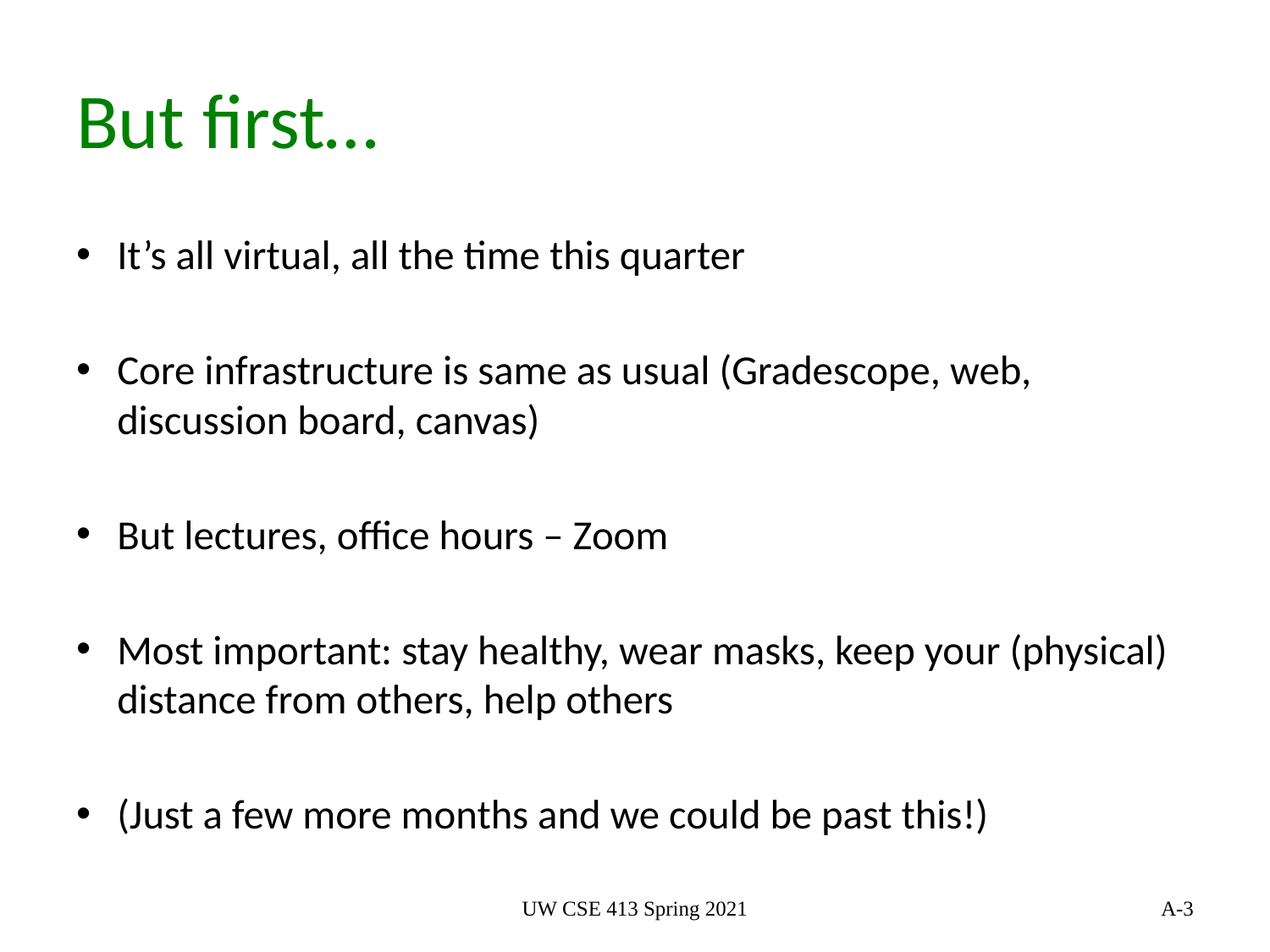

# But first…
It’s all virtual, all the time this quarter

Core infrastructure is same as usual (Gradescope, web, discussion board, canvas)

But lectures, office hours – Zoom

Most important: stay healthy, wear masks, keep your (physical) distance from others, help others

(Just a few more months and we could be past this!)

UW CSE 413 Spring 2021
A-3